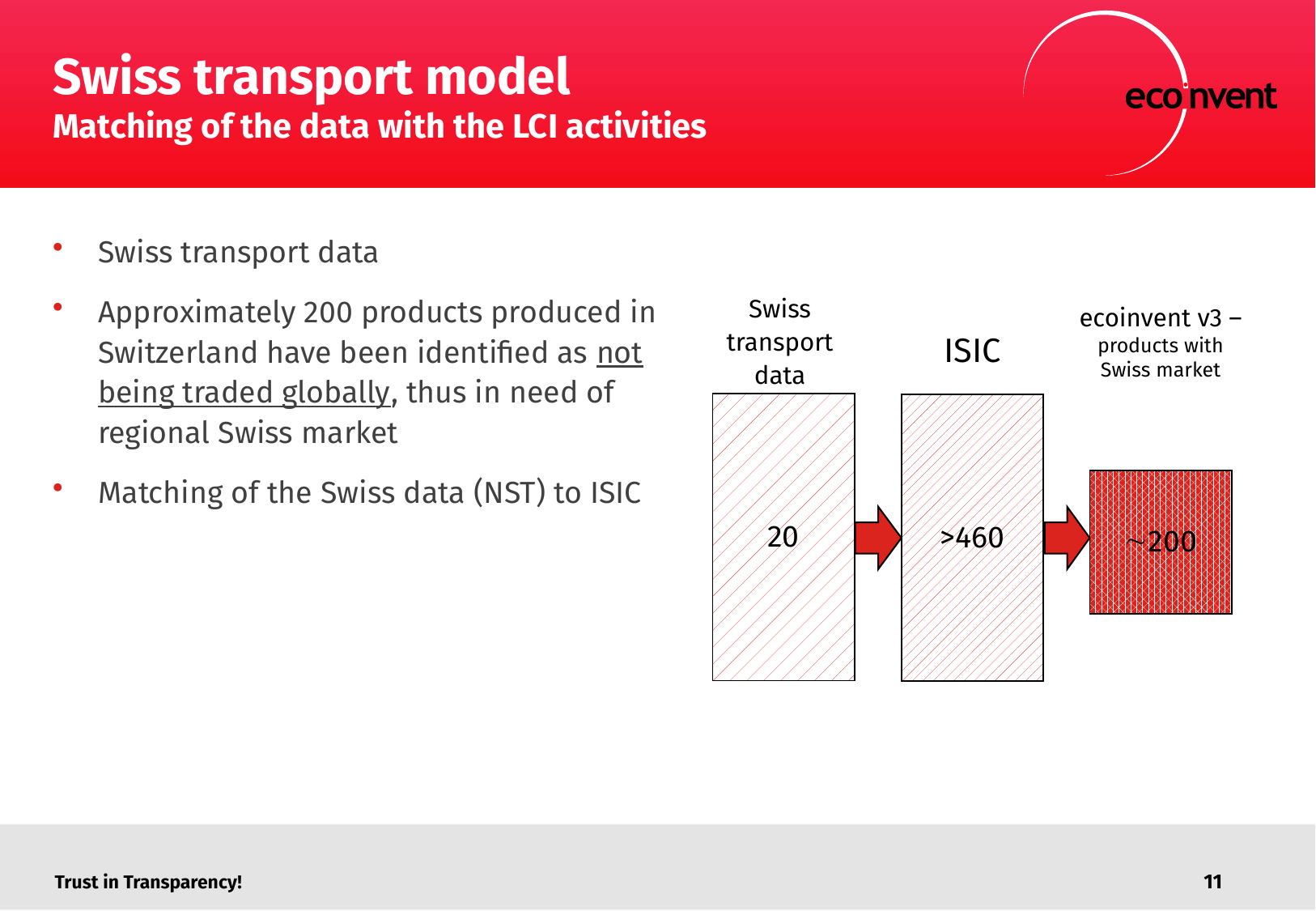

# Swiss transport model Matching of the data with the LCI activities
Swiss transport data
Approximately 200 products produced in Switzerland have been identified as not being traded globally, thus in need of regional Swiss market
Matching of the Swiss data (NST) to ISIC

Swiss transport data
ecoinvent v3 – products with Swiss market
ISIC
| 20 |
| --- |
| >460 |
| --- |
| ∼200 |
| --- |